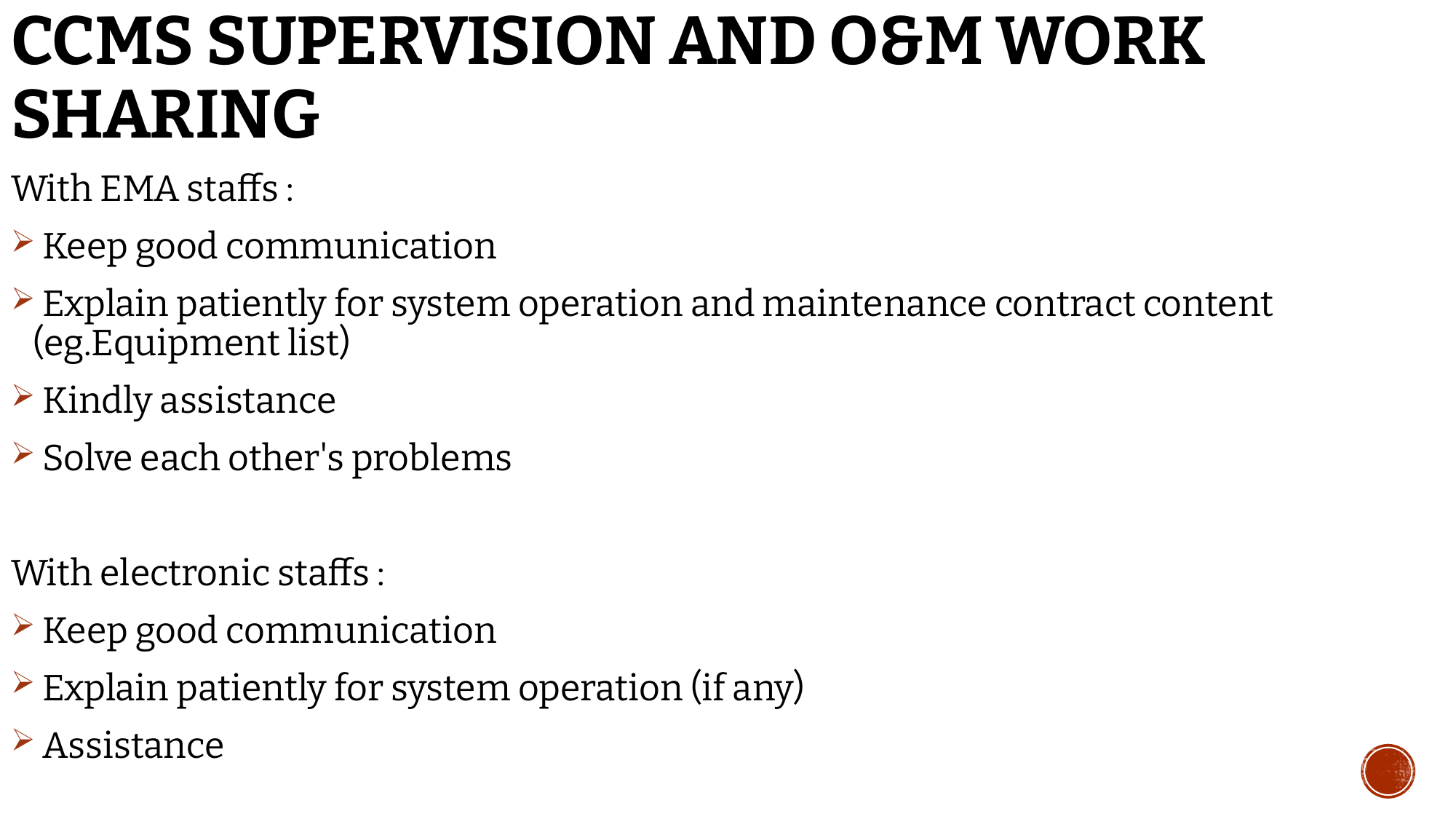

# CCMS supervision and O&M work sharing
With EMA staffs :
 Keep good communication
 Explain patiently for system operation and maintenance contract content  (eg.Equipment list)
 Kindly assistance
 Solve each other's problems

With electronic staffs :
 Keep good communication
 Explain patiently for system operation (if any)
 Assistance